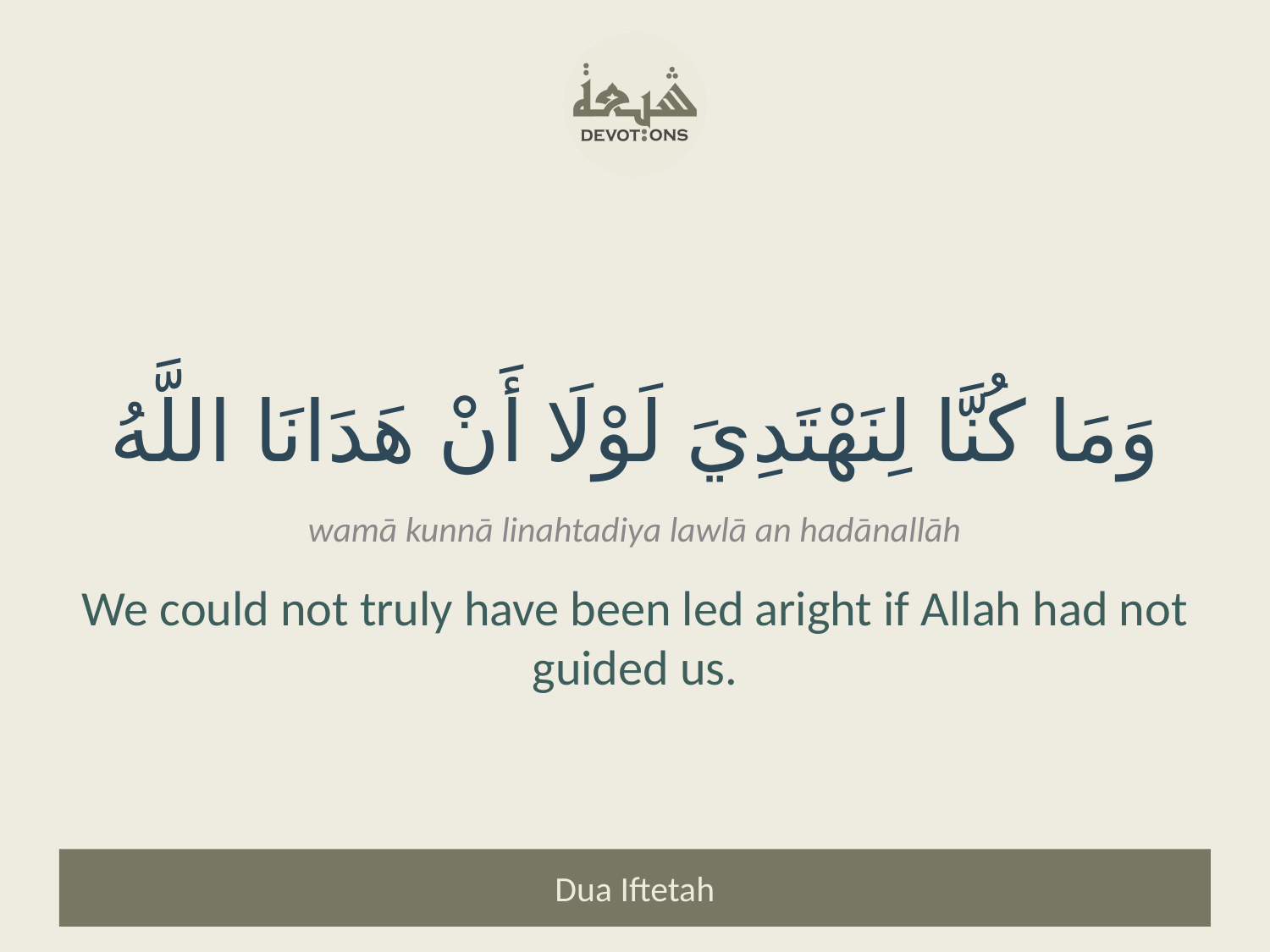

وَمَا كُنَّا لِنَهْتَدِيَ لَوْلَا أَنْ هَدَانَا اللَّهُ
wamā kunnā linahtadiya lawlā an hadānallāh
We could not truly have been led aright if Allah had not guided us.
Dua Iftetah